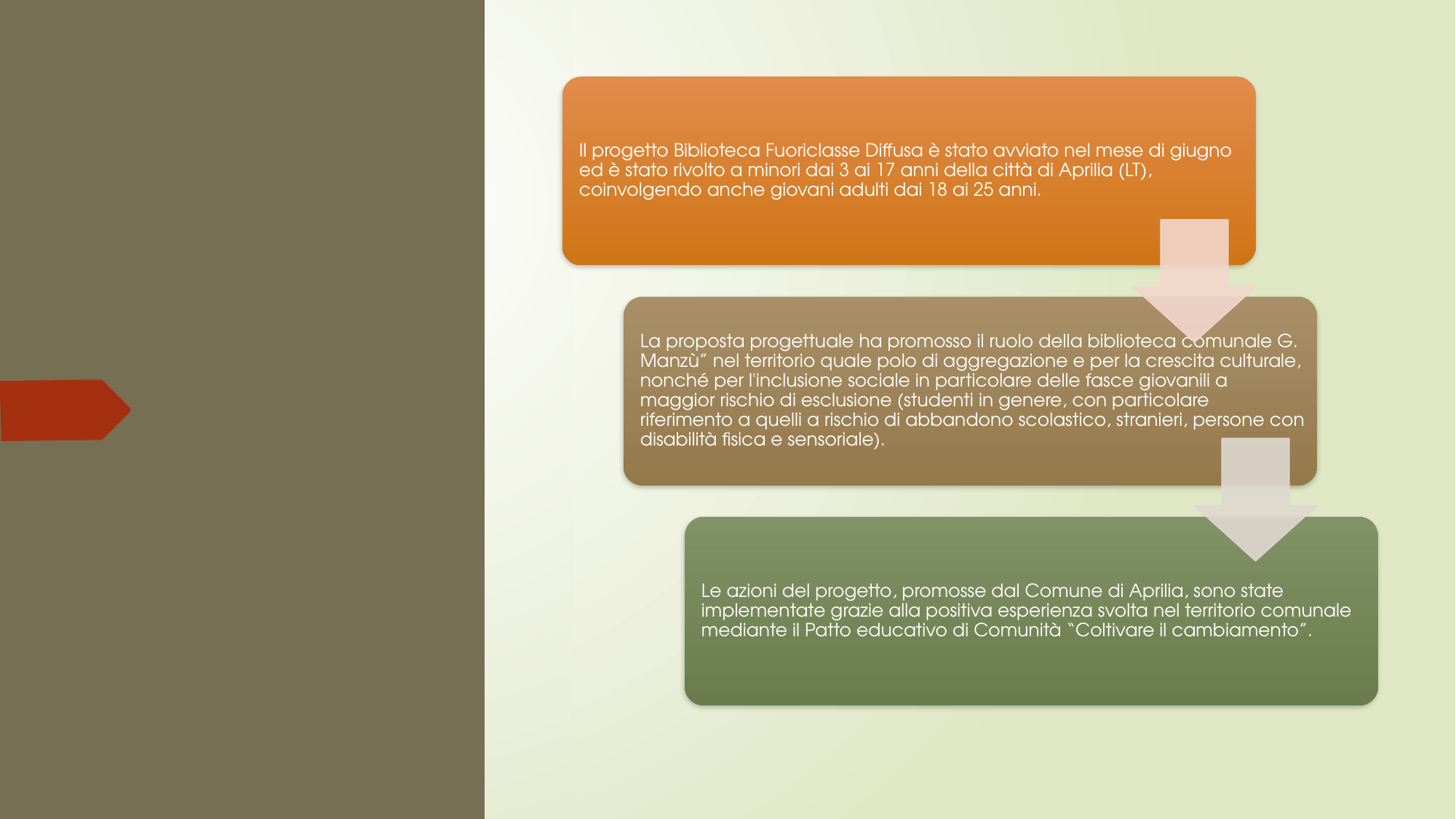

Il progetto Biblioteca Fuoriclasse Diffusa è stato avviato nel mese di giugno ed è stato rivolto a minori dai 3 ai 17 anni della città di Aprilia (LT), coinvolgendo anche giovani adulti dai 18 ai 25 anni.
La proposta progettuale ha promosso il ruolo della biblioteca comunale G. Manzù” nel territorio quale polo di aggregazione e per la crescita culturale, nonché per l'inclusione sociale in particolare delle fasce giovanili a maggior rischio di esclusione (studenti in genere, con particolare riferimento a quelli a rischio di abbandono scolastico, stranieri, persone con disabilità fisica e sensoriale).
Le azioni del progetto, promosse dal Comune di Aprilia, sono state implementate grazie alla positiva esperienza svolta nel territorio comunale mediante il Patto educativo di Comunità “Coltivare il cambiamento”.